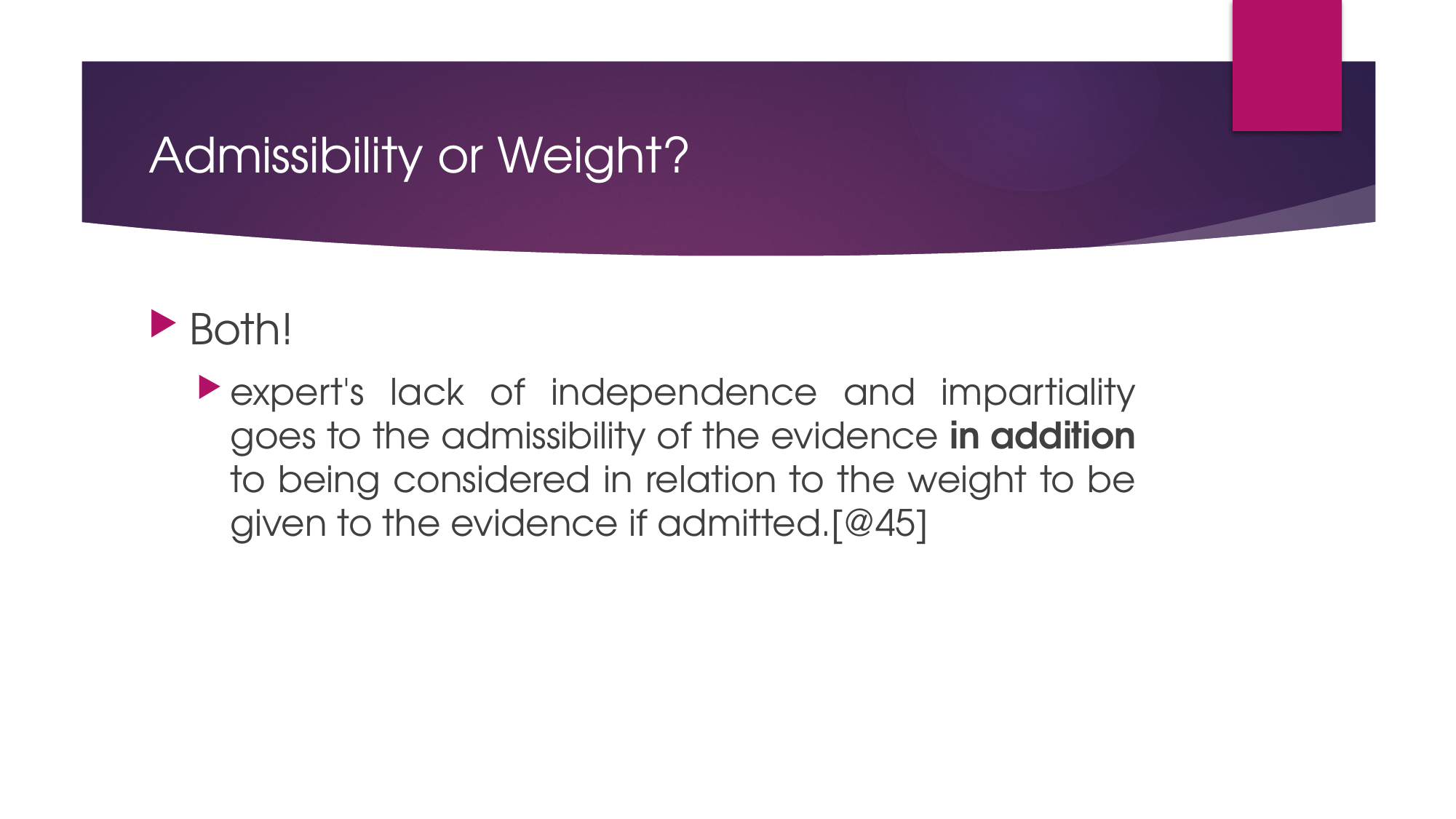

# Admissibility or Weight?
Both!
expert's lack of independence and impartiality goes to the admissibility of the evidence in addition to being considered in relation to the weight to be given to the evidence if admitted.[@45]